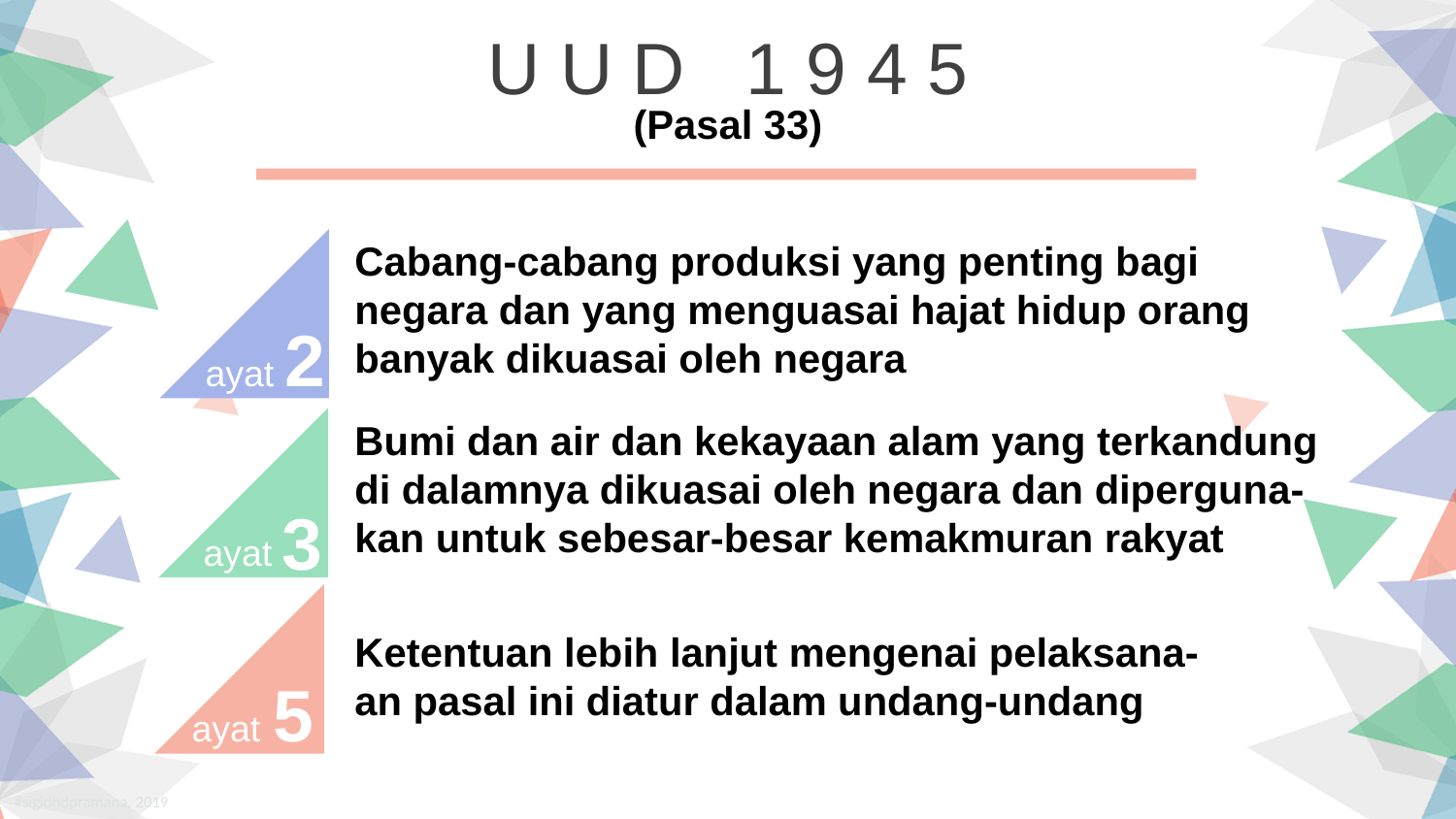

U U D   1 9 4 5
(Pasal 33)

Cabang-cabang produksi yang penting bagi   negara dan yang menguasai hajat hidup orang banyak dikuasai oleh negara

2
ayat

3
Bumi dan air dan kekayaan alam yang terkandung di dalamnya dikuasai oleh negara dan diperguna-kan untuk sebesar-besar kemakmuran rakyat
ayat

5
Ketentuan lebih lanjut mengenai pelaksana-an pasal ini diatur dalam undang-undang
ayat